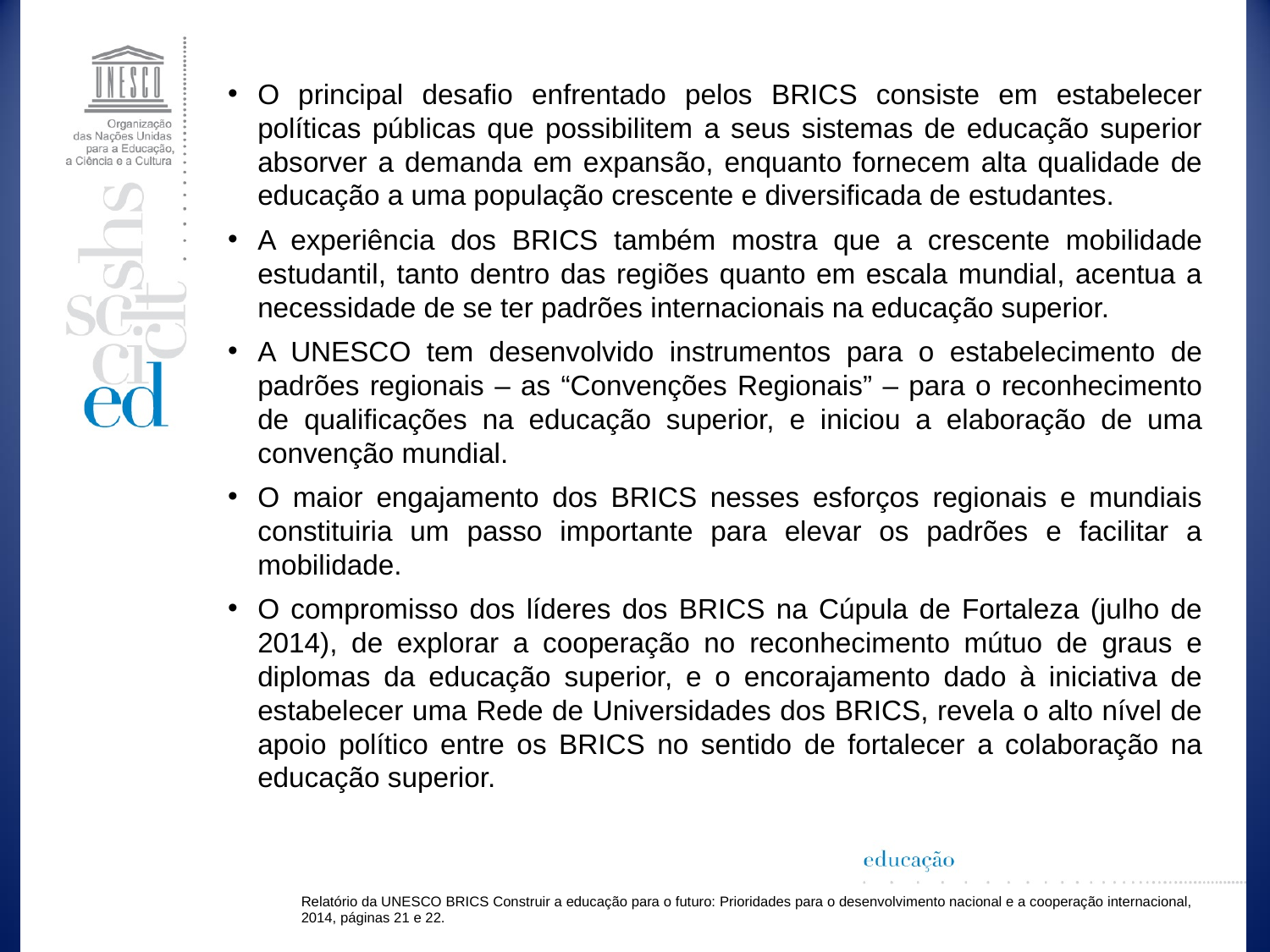

O principal desafio enfrentado pelos BRICS consiste em estabelecer políticas públicas que possibilitem a seus sistemas de educação superior absorver a demanda em expansão, enquanto fornecem alta qualidade de educação a uma população crescente e diversificada de estudantes.
A experiência dos BRICS também mostra que a crescente mobilidade estudantil, tanto dentro das regiões quanto em escala mundial, acentua a necessidade de se ter padrões internacionais na educação superior.
A UNESCO tem desenvolvido instrumentos para o estabelecimento de padrões regionais – as “Convenções Regionais” – para o reconhecimento de qualificações na educação superior, e iniciou a elaboração de uma convenção mundial.
O maior engajamento dos BRICS nesses esforços regionais e mundiais constituiria um passo importante para elevar os padrões e facilitar a mobilidade.
O compromisso dos líderes dos BRICS na Cúpula de Fortaleza (julho de 2014), de explorar a cooperação no reconhecimento mútuo de graus e diplomas da educação superior, e o encorajamento dado à iniciativa de estabelecer uma Rede de Universidades dos BRICS, revela o alto nível de apoio político entre os BRICS no sentido de fortalecer a colaboração na educação superior.
Relatório da UNESCO BRICS Construir a educação para o futuro: Prioridades para o desenvolvimento nacional e a cooperação internacional, 2014, páginas 21 e 22.